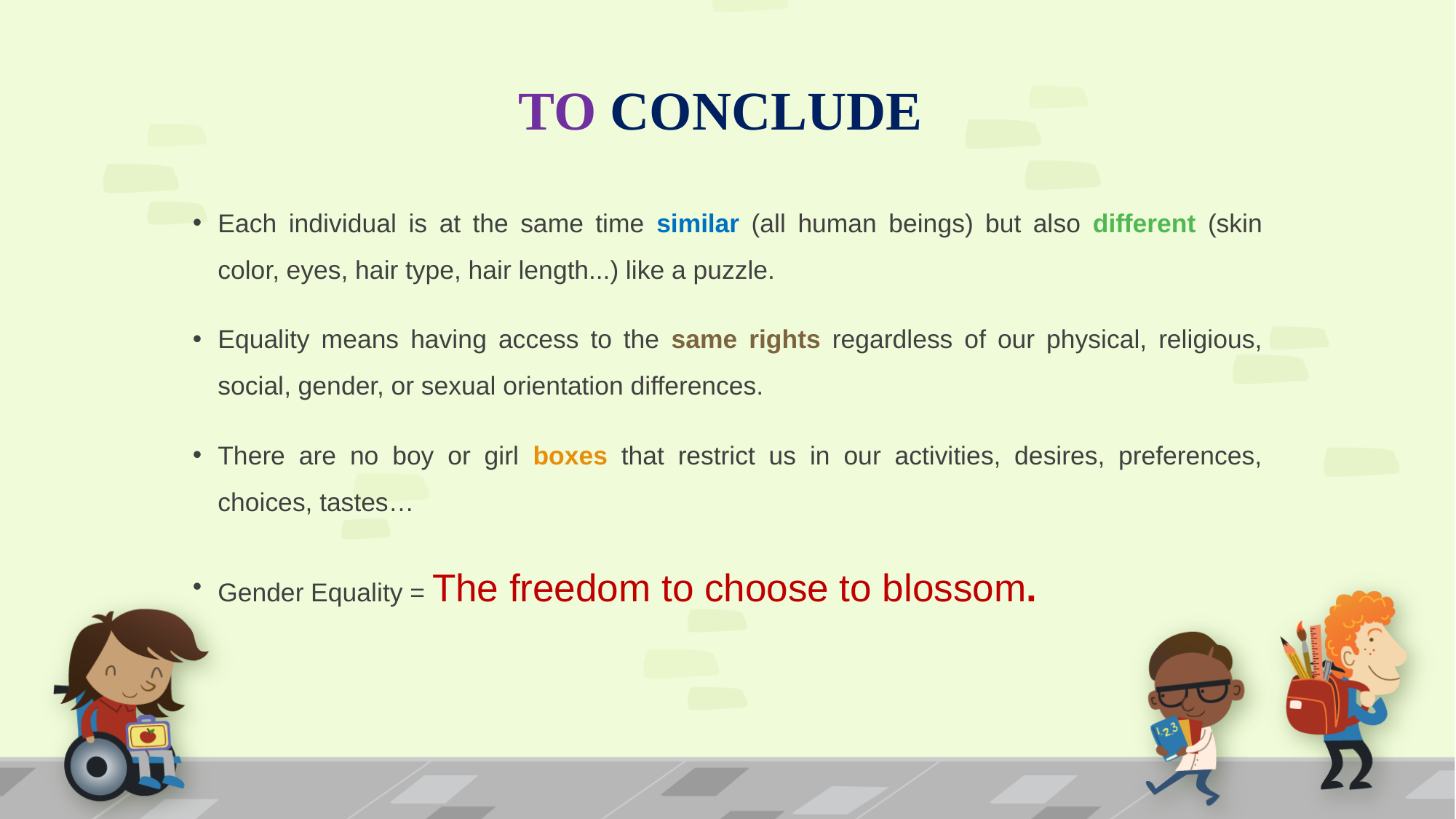

# TO conclude
Each individual is at the same time similar (all human beings) but also different (skin color, eyes, hair type, hair length...) like a puzzle.
Equality means having access to the same rights regardless of our physical, religious, social, gender, or sexual orientation differences.
There are no boy or girl boxes that restrict us in our activities, desires, preferences, choices, tastes…
Gender Equality = The freedom to choose to blossom.